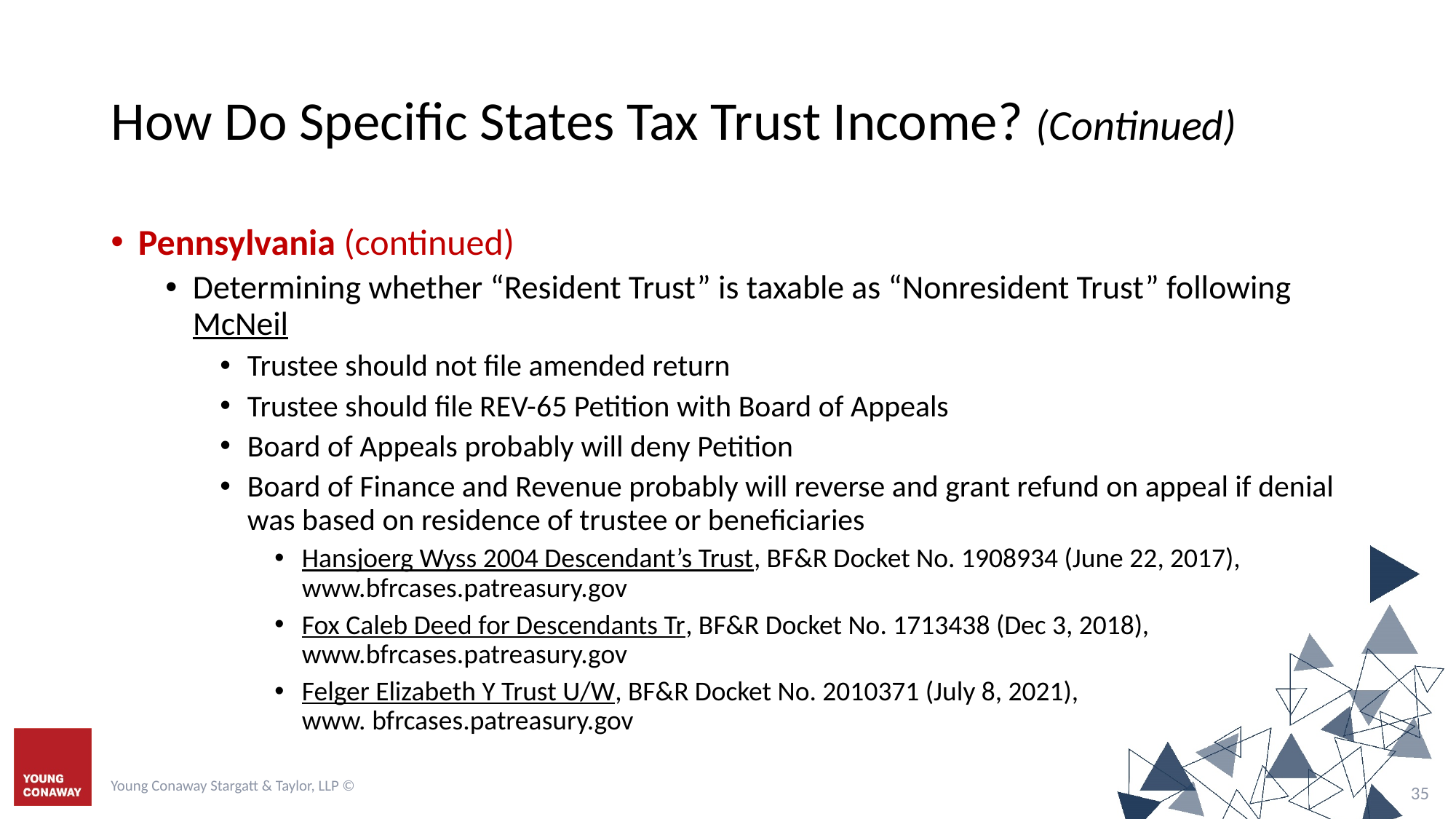

# How Do Specific States Tax Trust Income? (Continued)
Pennsylvania (continued)
Determining whether “Resident Trust” is taxable as “Nonresident Trust” following McNeil
Trustee should not file amended return
Trustee should file REV-65 Petition with Board of Appeals
Board of Appeals probably will deny Petition
Board of Finance and Revenue probably will reverse and grant refund on appeal if denial was based on residence of trustee or beneficiaries
Hansjoerg Wyss 2004 Descendant’s Trust, BF&R Docket No. 1908934 (June 22, 2017), www.bfrcases.patreasury.gov
Fox Caleb Deed for Descendants Tr, BF&R Docket No. 1713438 (Dec 3, 2018), www.bfrcases.patreasury.gov
Felger Elizabeth Y Trust U/W, BF&R Docket No. 2010371 (July 8, 2021),
www. bfrcases.patreasury.gov

Young Conaway Stargatt & Taylor, LLP ©
35